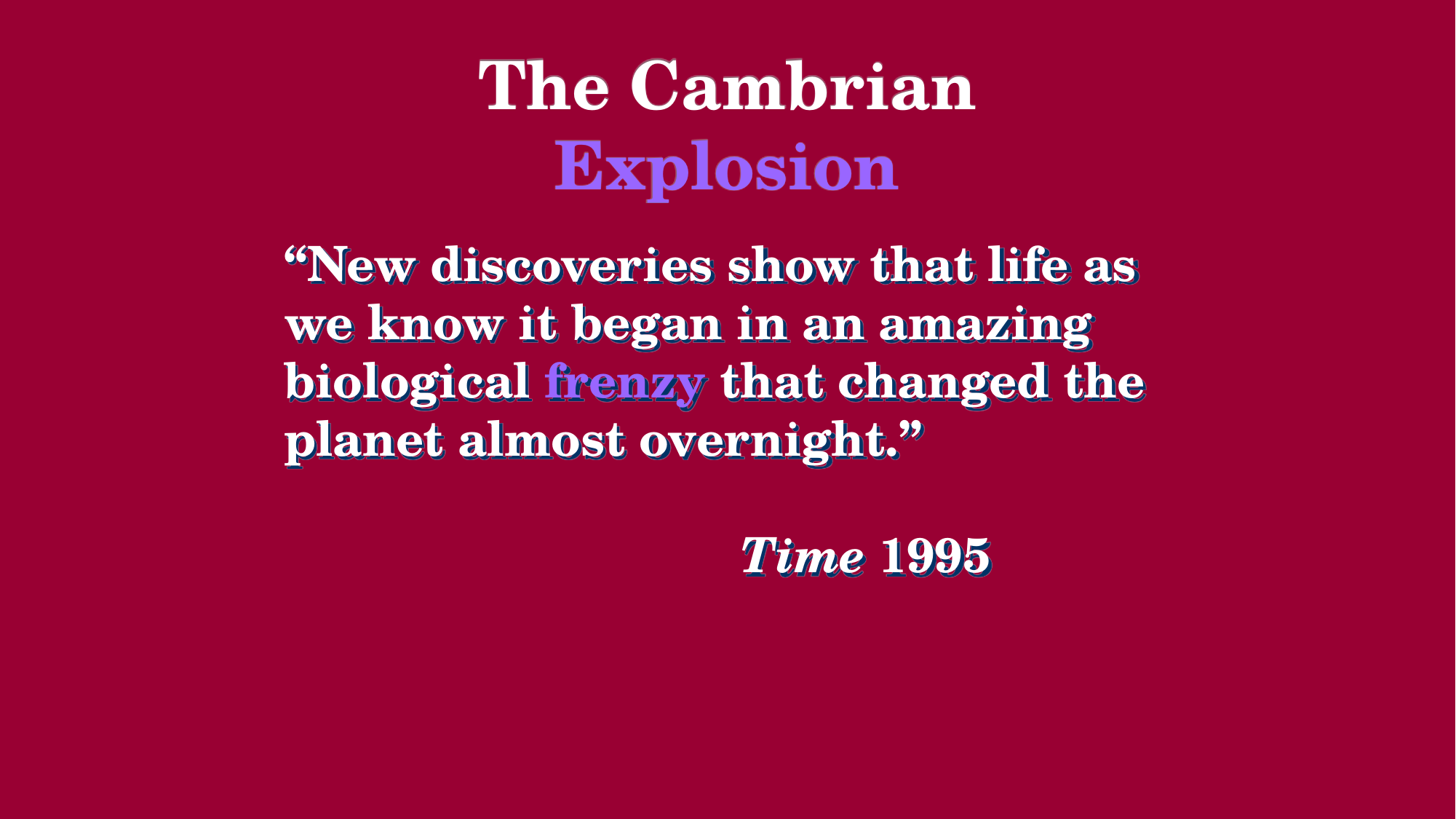

# The Cambrian Explosion
“New discoveries show that life as we know it began in an amazing biological frenzy that changed the planet almost overnight.”

                 Time 1995